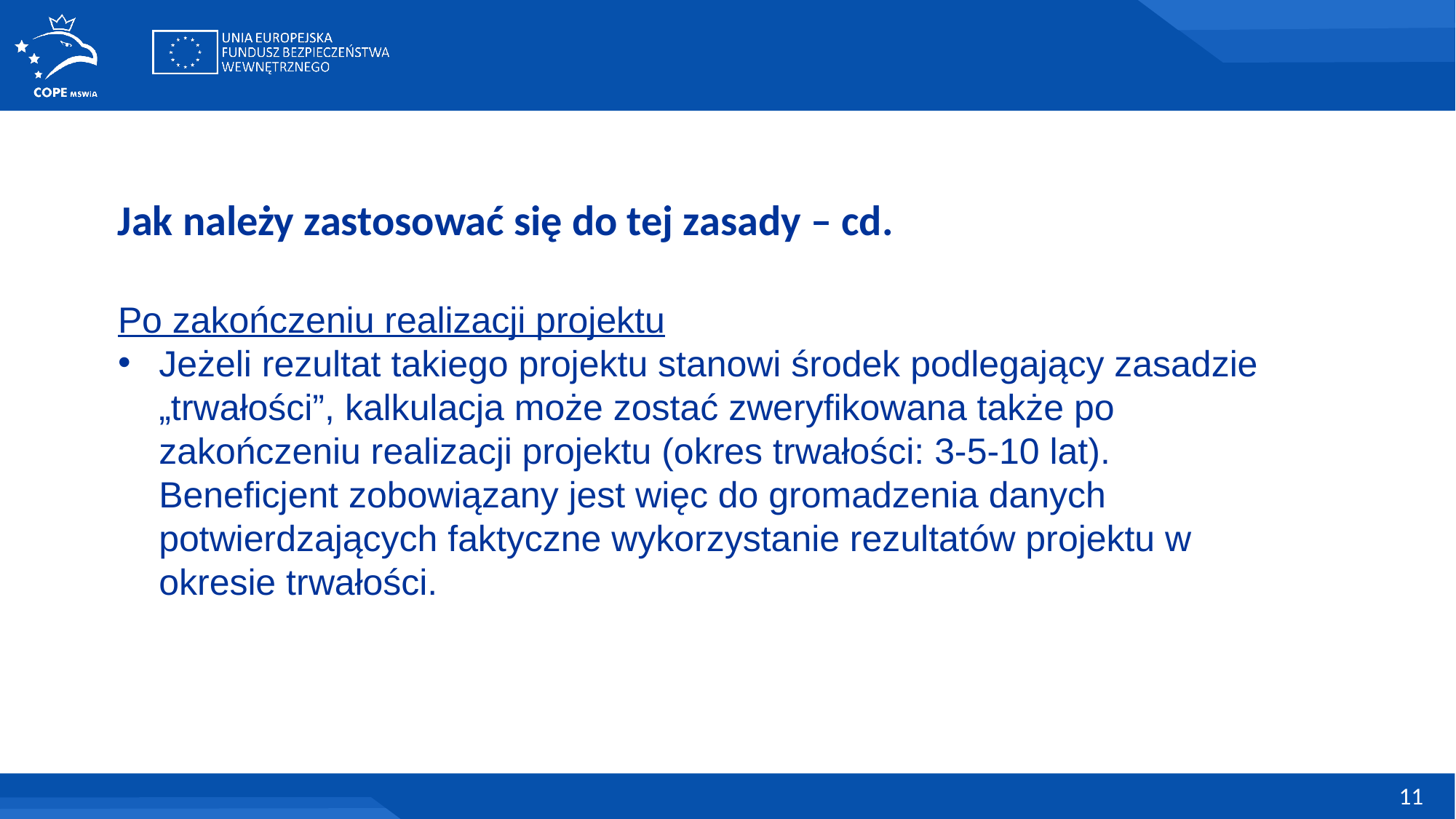

Jak należy zastosować się do tej zasady – cd.
Po zakończeniu realizacji projektu
Jeżeli rezultat takiego projektu stanowi środek podlegający zasadzie „trwałości”, kalkulacja może zostać zweryfikowana także po zakończeniu realizacji projektu (okres trwałości: 3-5-10 lat). Beneficjent zobowiązany jest więc do gromadzenia danych potwierdzających faktyczne wykorzystanie rezultatów projektu w okresie trwałości.

11